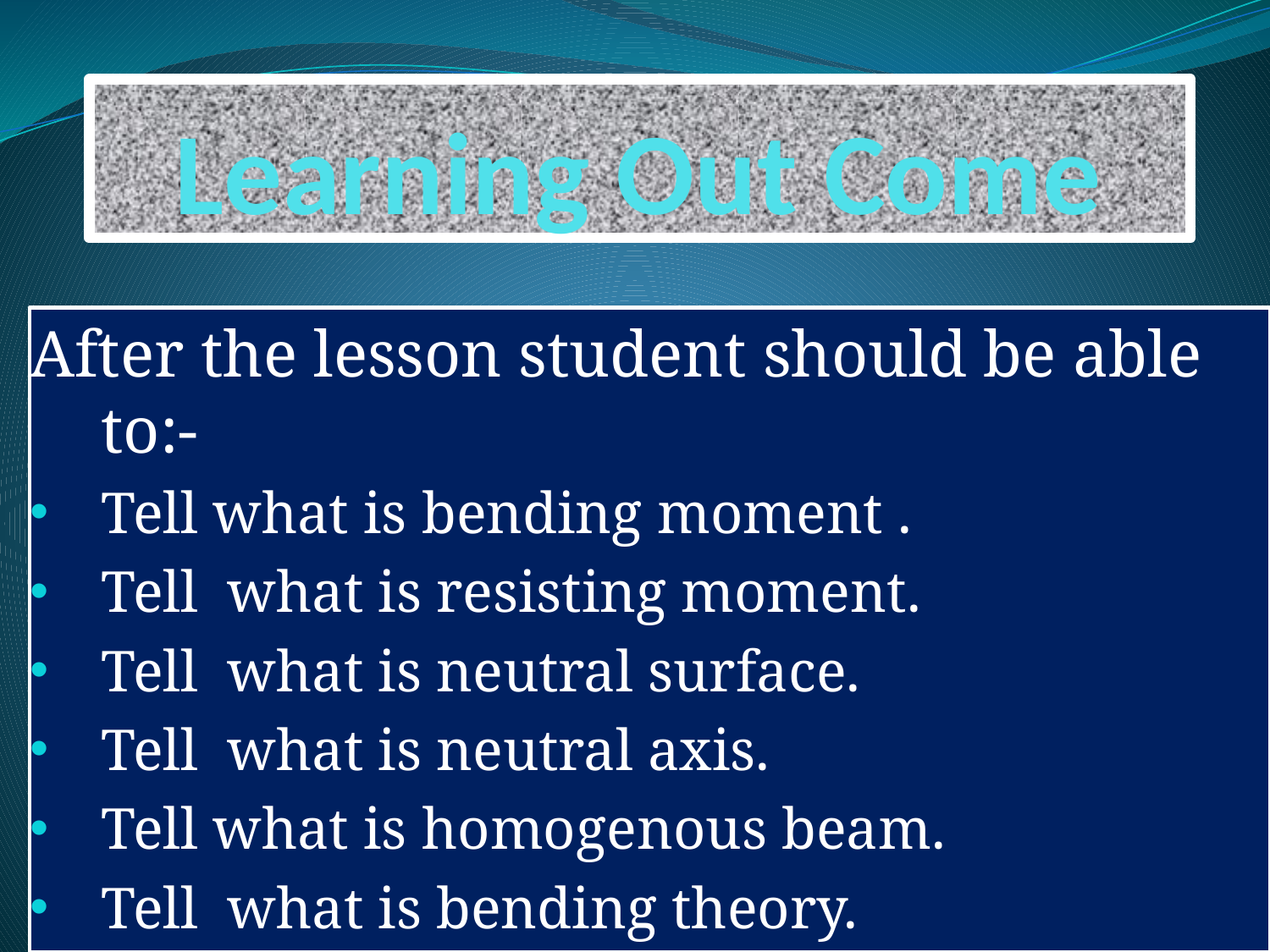

# Learning Out Come
After the lesson student should be able to:-
Tell what is bending moment .
Tell  what is resisting moment.
Tell  what is neutral surface.
Tell  what is neutral axis.
Tell what is homogenous beam.
Tell  what is bending theory.